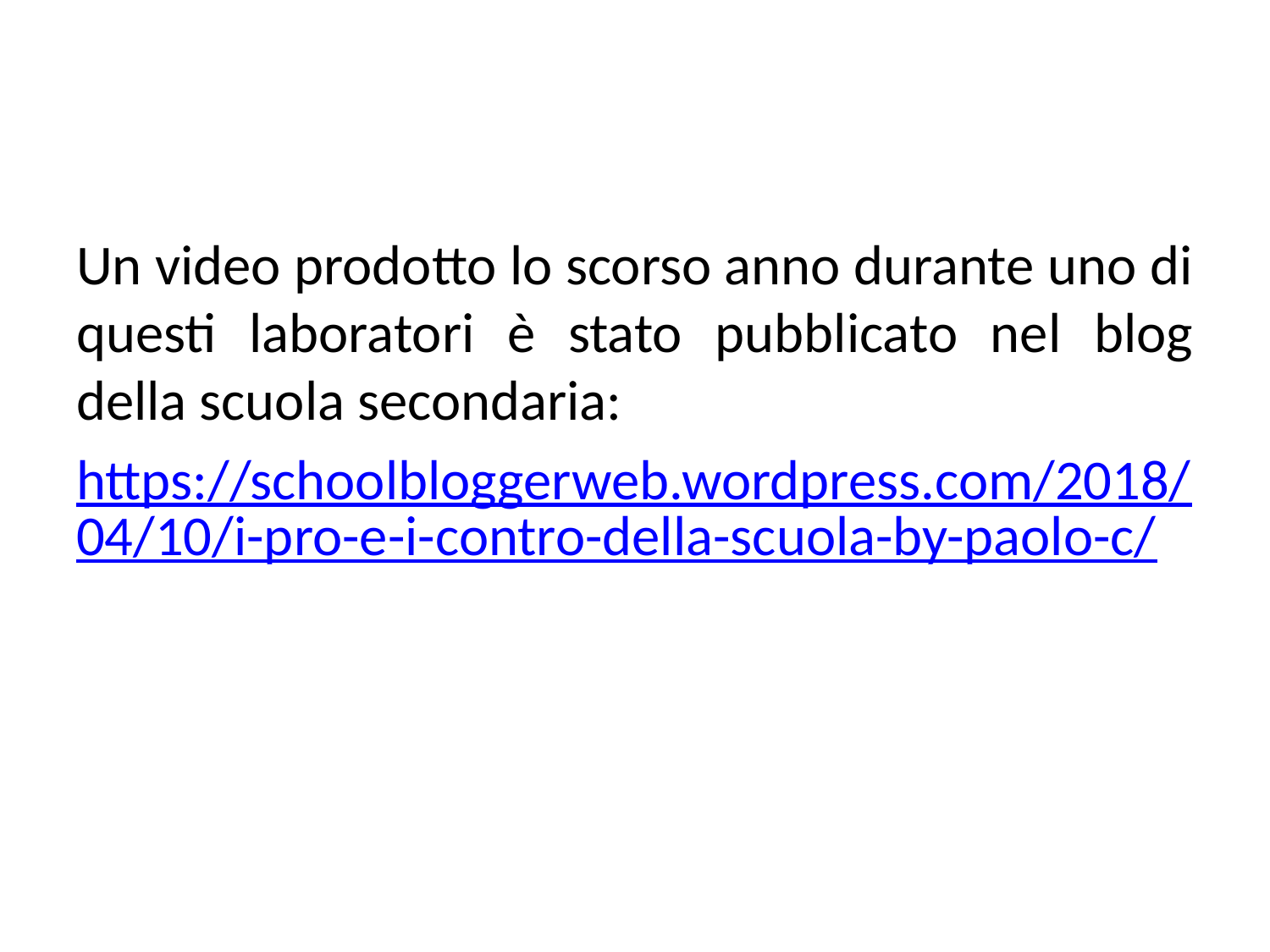

#
Un video prodotto lo scorso anno durante uno di questi laboratori è stato pubblicato nel blog della scuola secondaria:
https://schoolbloggerweb.wordpress.com/2018/04/10/i-pro-e-i-contro-della-scuola-by-paolo-c/